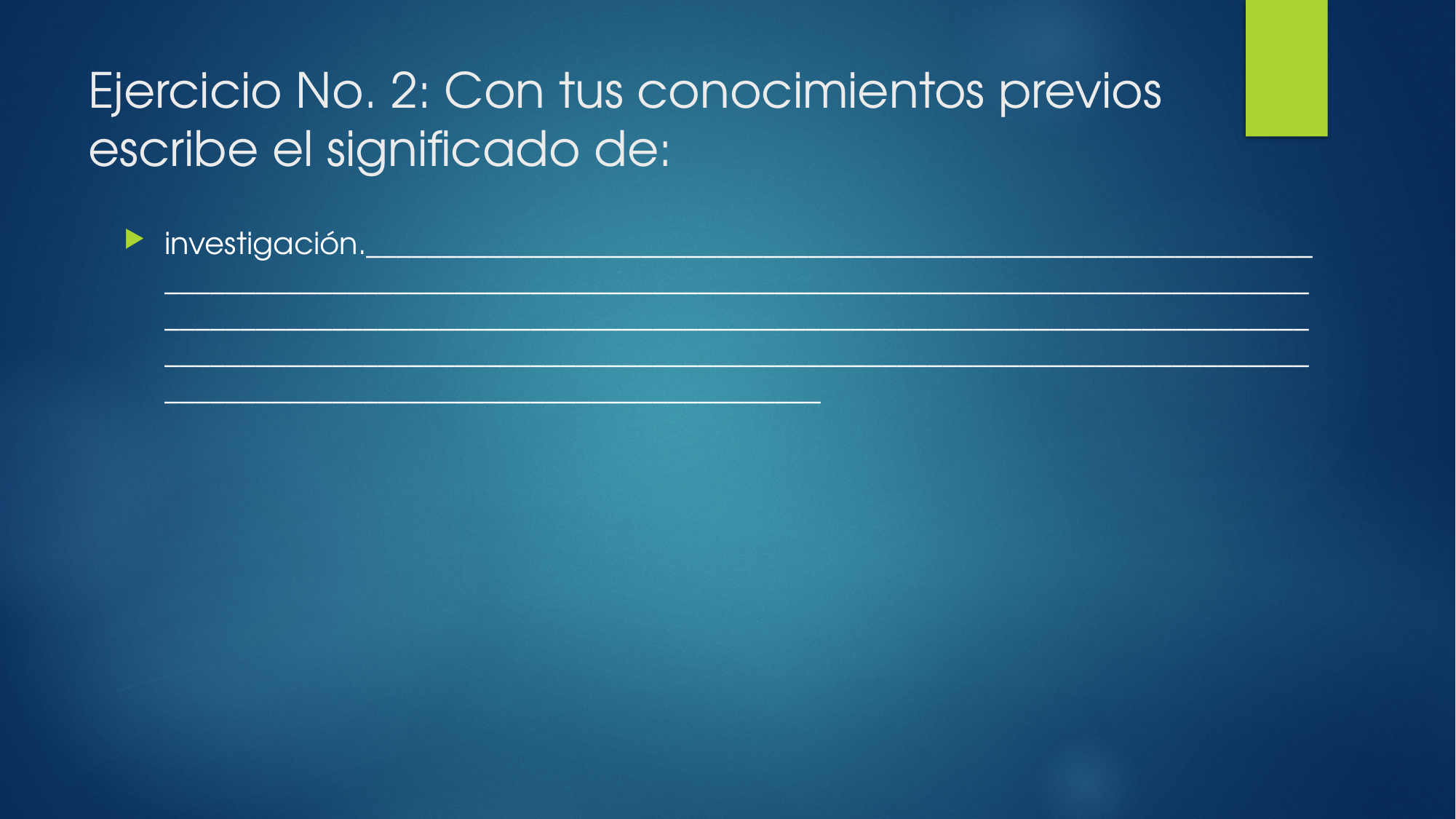

# Ejercicio No. 2: Con tus conocimientos previos escribe el significado de:
investigación.__________________________________________________________________________________________________________________________________________________________________________________________________________________________________________________________________________________________________________________________________________